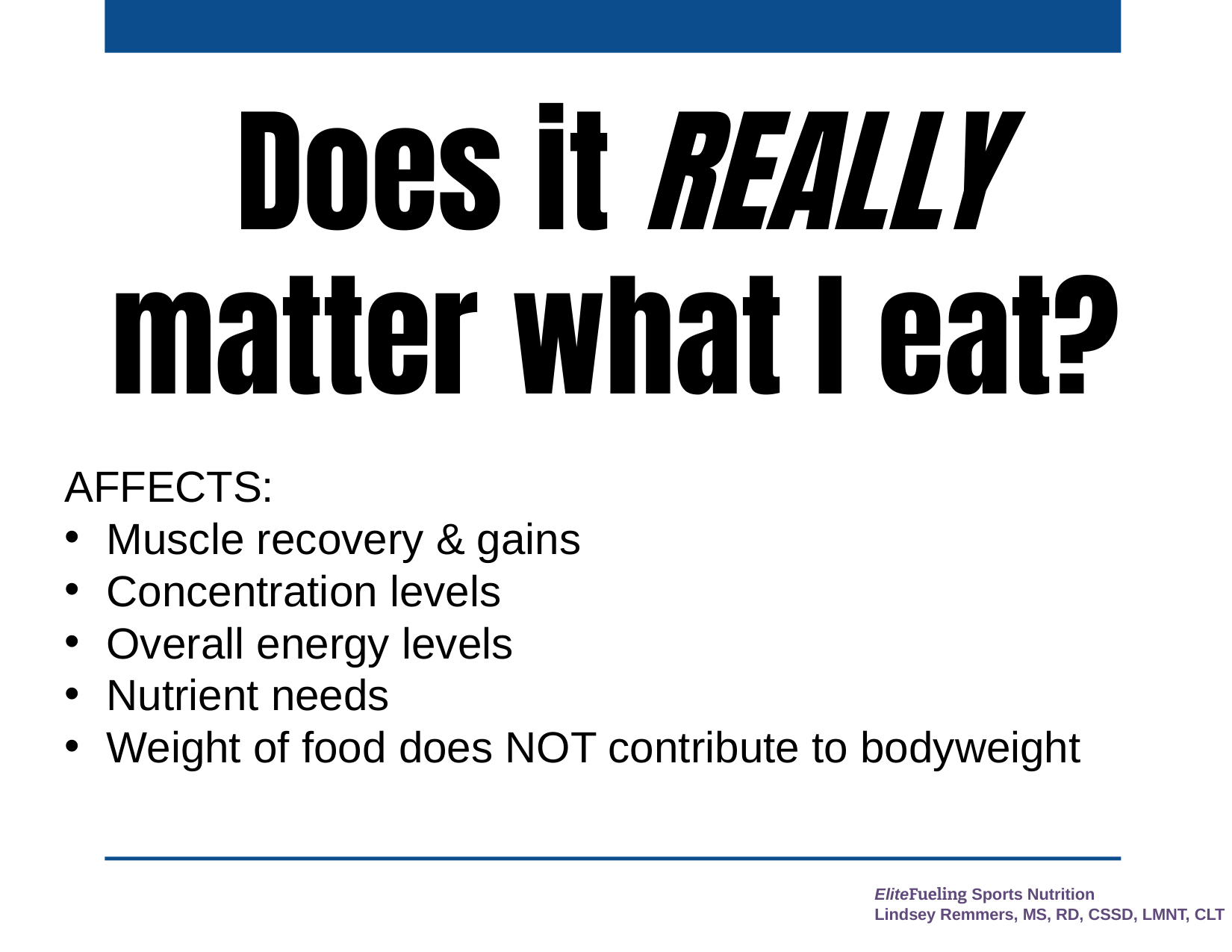

# Does it REALLY matter what I eat?
AFFECTS:
Muscle recovery & gains
Concentration levels
Overall energy levels
Nutrient needs
Weight of food does NOT contribute to bodyweight